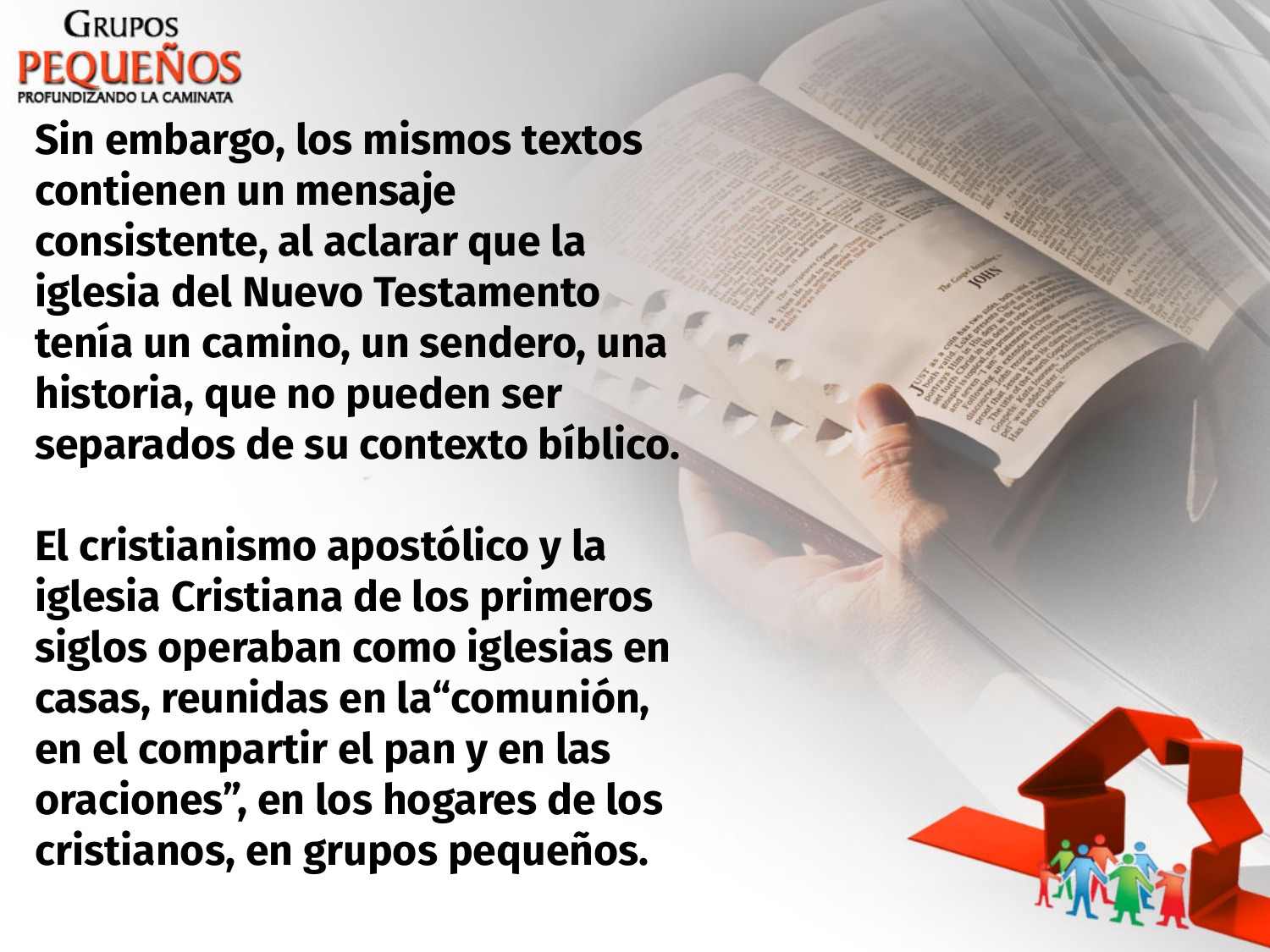

Sin embargo, los mismos textos contienen un mensaje consistente, al aclarar que la iglesia del Nuevo Testamento tenía un camino, un sendero, una historia, que no pueden ser separados de su contexto bíblico.

El cristianismo apostólico y la iglesia Cristiana de los primeros siglos operaban como iglesias en casas, reunidas en la“comunión, en el compartir el pan y en las oraciones”, en los hogares de los cristianos, en grupos pequeños.